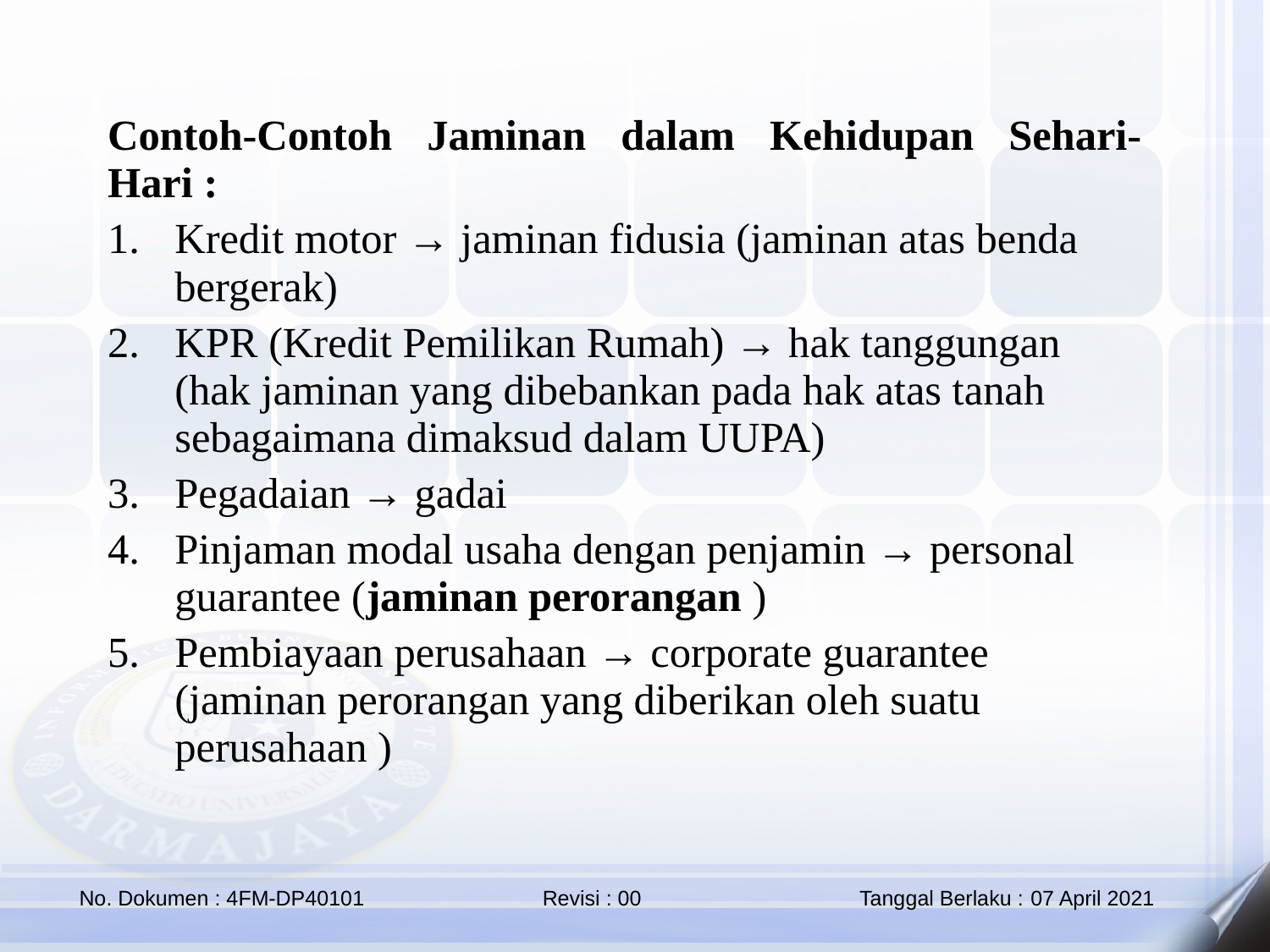

Contoh-Contoh Jaminan dalam Kehidupan Sehari-Hari :
Kredit motor → jaminan fidusia (jaminan atas benda bergerak)
KPR (Kredit Pemilikan Rumah) → hak tanggungan (hak jaminan yang dibebankan pada hak atas tanah sebagaimana dimaksud dalam UUPA)
Pegadaian → gadai
Pinjaman modal usaha dengan penjamin → personal guarantee (jaminan perorangan )
Pembiayaan perusahaan → corporate guarantee (jaminan perorangan yang diberikan oleh suatu perusahaan )